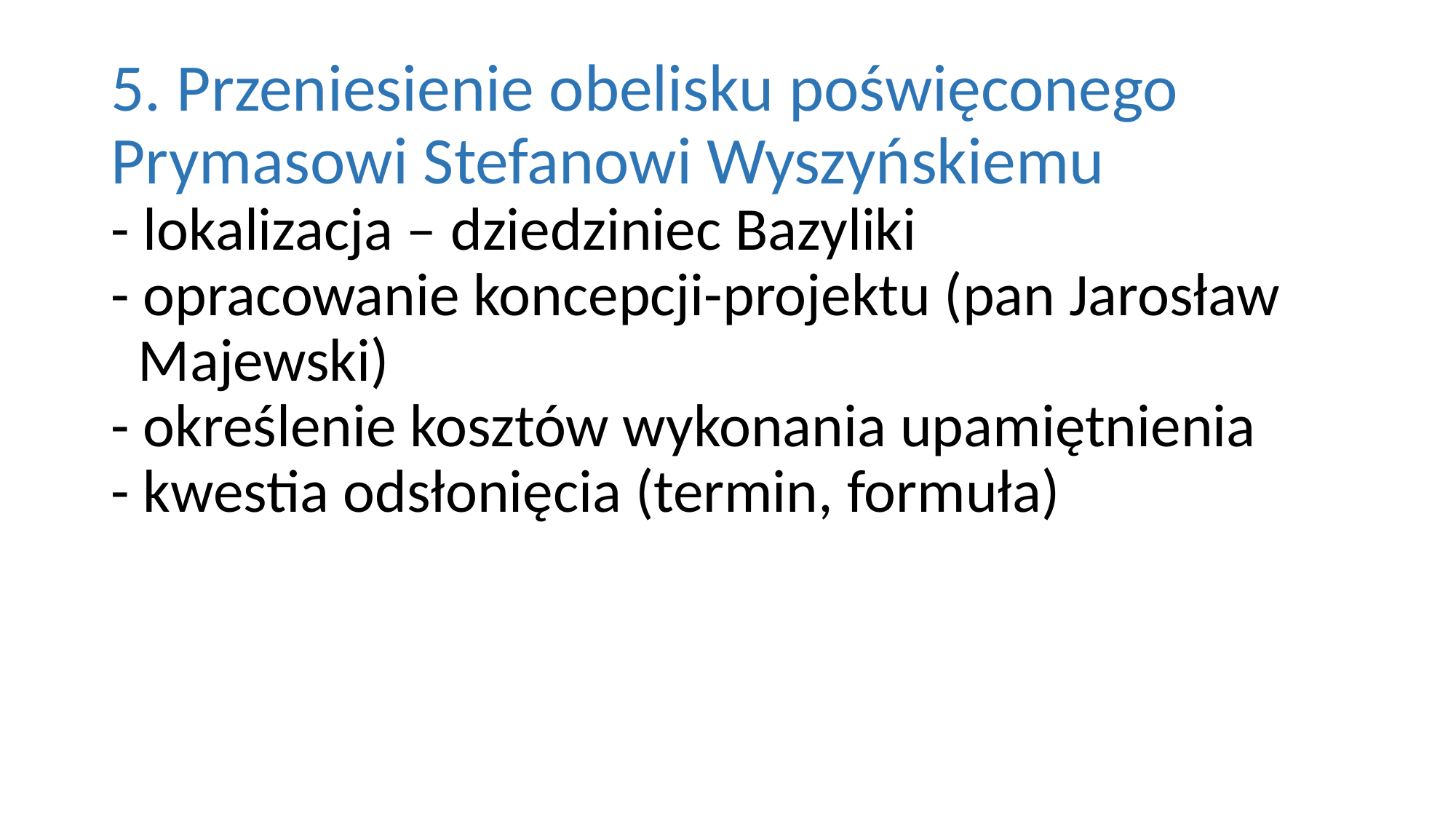

# 5. Przeniesienie obelisku poświęconego Prymasowi Stefanowi Wyszyńskiemu - lokalizacja – dziedziniec Bazyliki - opracowanie koncepcji-projektu (pan Jarosław Majewski) - określenie kosztów wykonania upamiętnienia - kwestia odsłonięcia (termin, formuła)